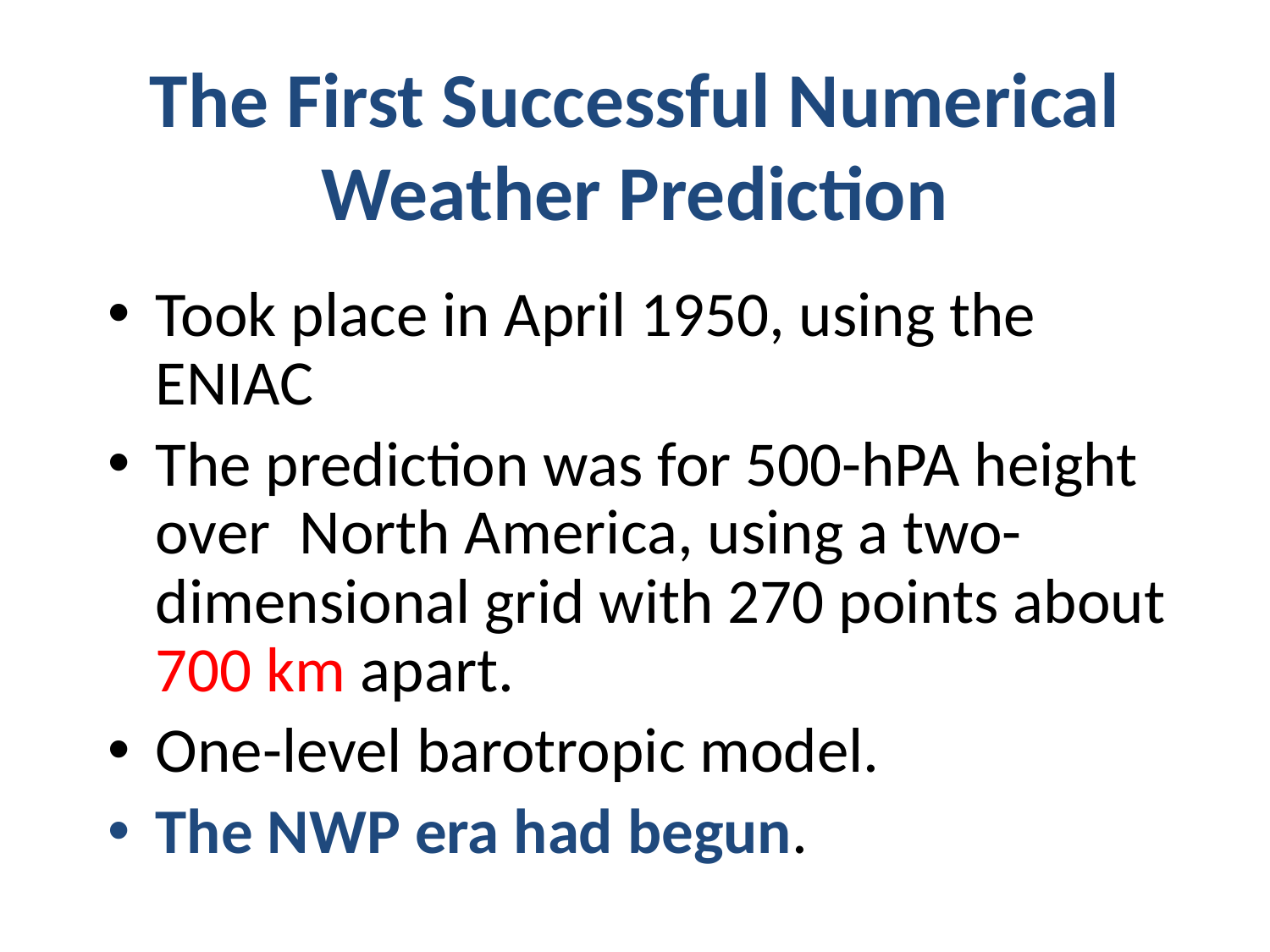

# The First Successful Numerical Weather Prediction
Took place in April 1950, using the ENIAC
The prediction was for 500-hPA height over  North America, using a two-dimensional grid with 270 points about 700 km apart.
One-level barotropic model.
The NWP era had begun.